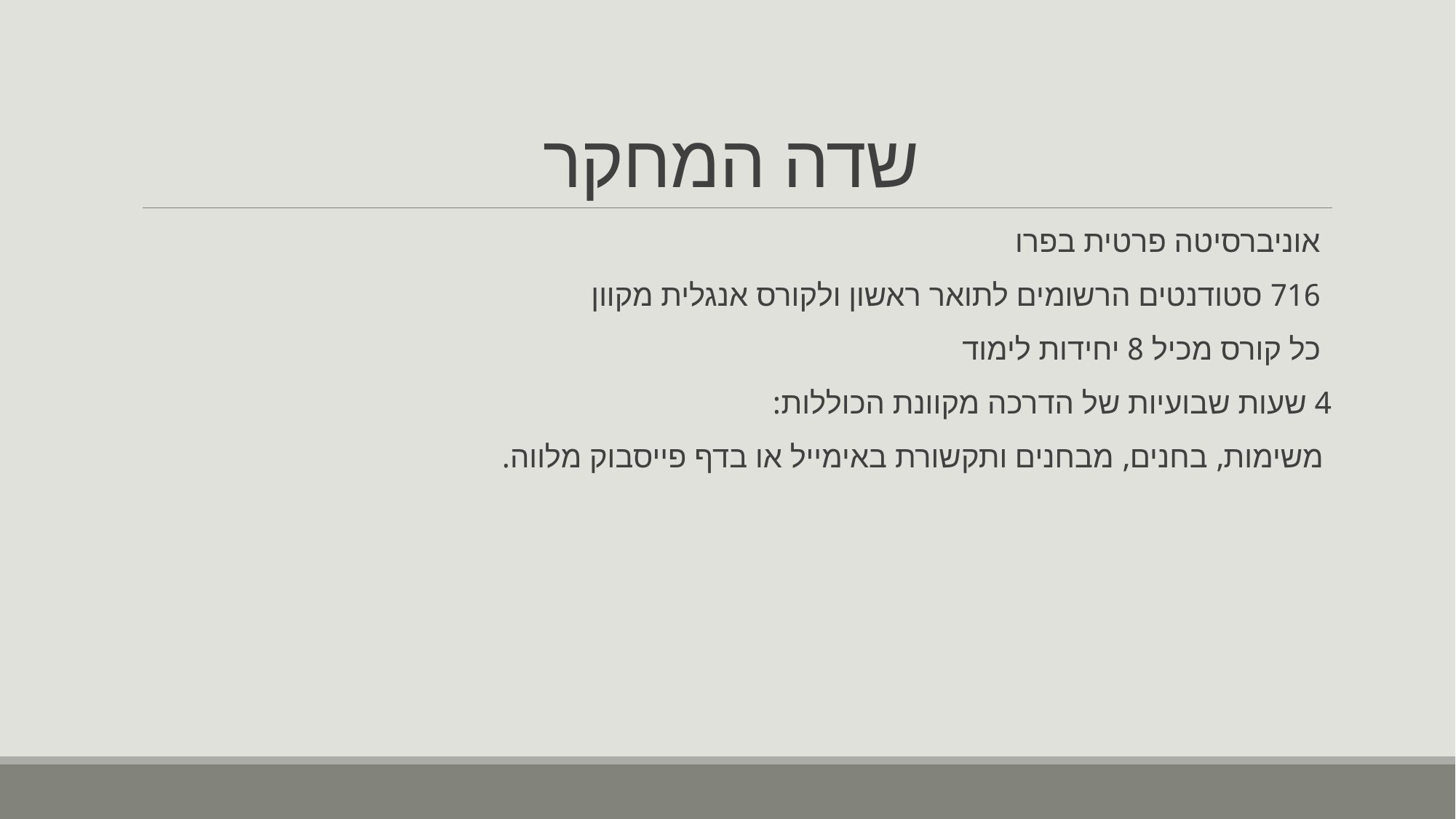

# שדה המחקר
אוניברסיטה פרטית בפרו
716 סטודנטים הרשומים לתואר ראשון ולקורס אנגלית מקוון
כל קורס מכיל 8 יחידות לימוד
4 שעות שבועיות של הדרכה מקוונת הכוללות:
	 משימות, בחנים, מבחנים ותקשורת באימייל או בדף פייסבוק מלווה.